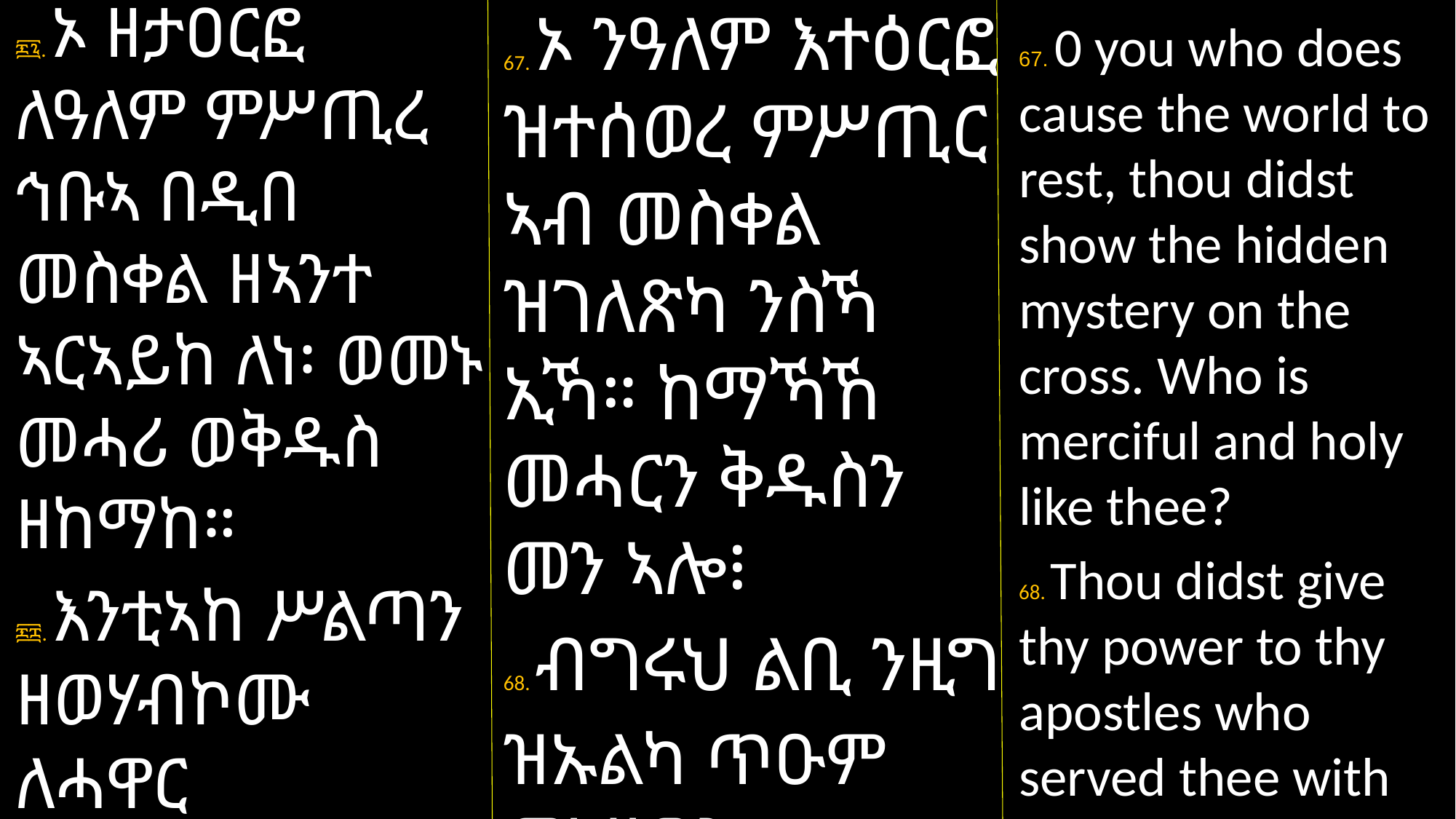

፷፯. ኦ ዘታዐርፎ ለዓለም ምሥጢረ ኅቡኣ በዲበ መስቀል ዘኣንተ ኣርኣይከ ለነ፡ ወመኑ መሓሪ ወቅዱስ ዘከማከ።
፷፰. እንቲኣከ ሥልጣን ዘወሃብኮሙ ለሓዋር
ያቲከ  እለ ይትቀነዩ ለከ በየዋሓተ ልብ፡
67. ኦ ንዓለም እተዕርፎ ዝተሰወረ ምሥጢር ኣብ መስቀል ዝገለጽካ ንስኻ ኢኻ። ከማኻኸ መሓርን ቅዱስን መን ኣሎ፧
68. ብግሩህ ልቢ ንዚግ
ዝኡልካ ጥዑም መኣዛውን ንዘቕርቡልካ
67. 0 you who does cause the world to rest, thou didst show the hidden mystery on the cross. Who is merciful and holy like thee?
68. Thou didst give thy power to thy apostles who served thee with